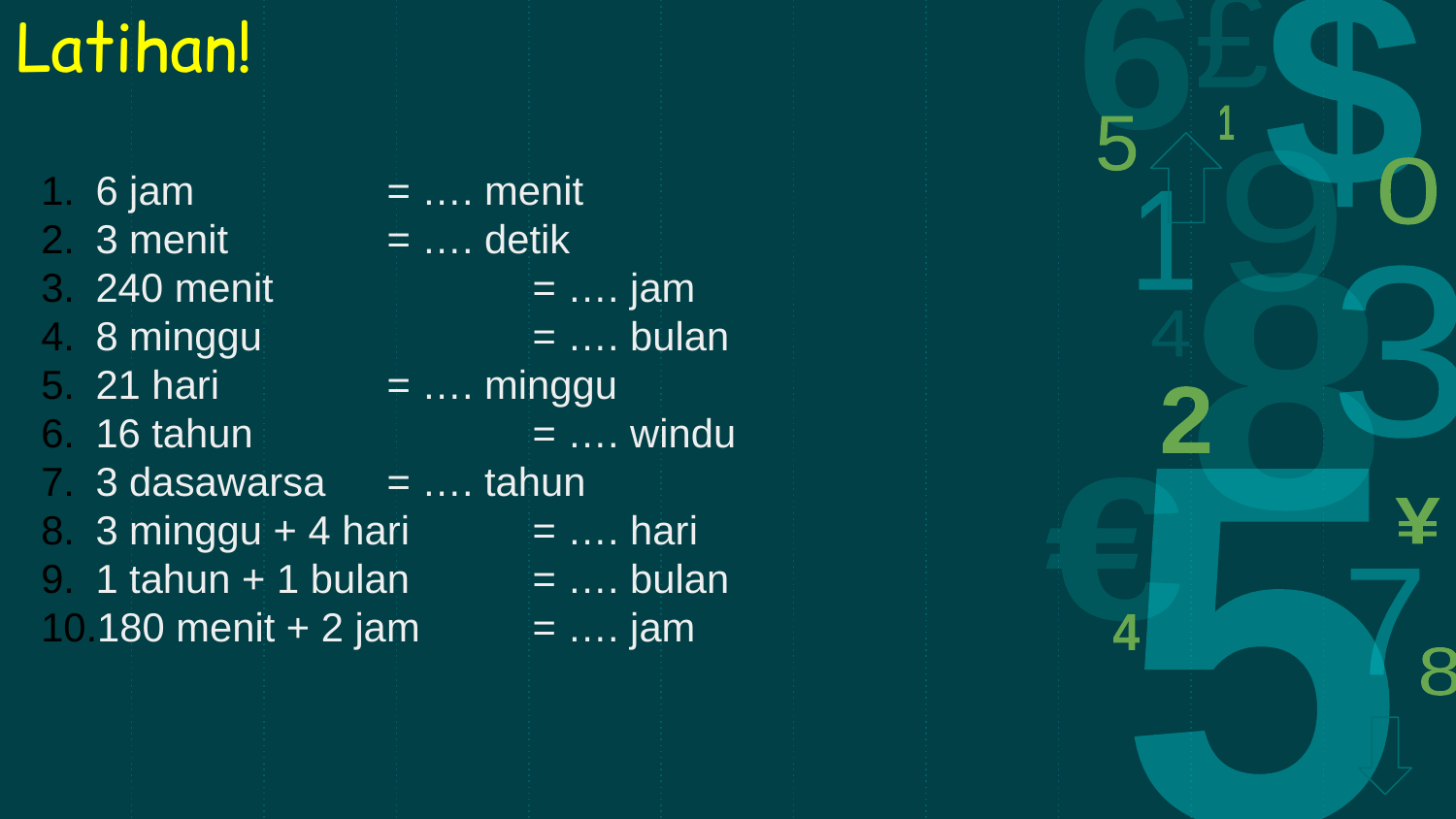

Latihan!
6 jam 		= …. menit
3 menit 		= …. detik
240 menit 		= …. jam
8 minggu 		= …. bulan
21 hari 		= …. minggu
16 tahun		= …. windu
3 dasawarsa 	= …. tahun
3 minggu + 4 hari 	= …. hari
1 tahun + 1 bulan 	= …. bulan
180 menit + 2 jam 	= …. jam